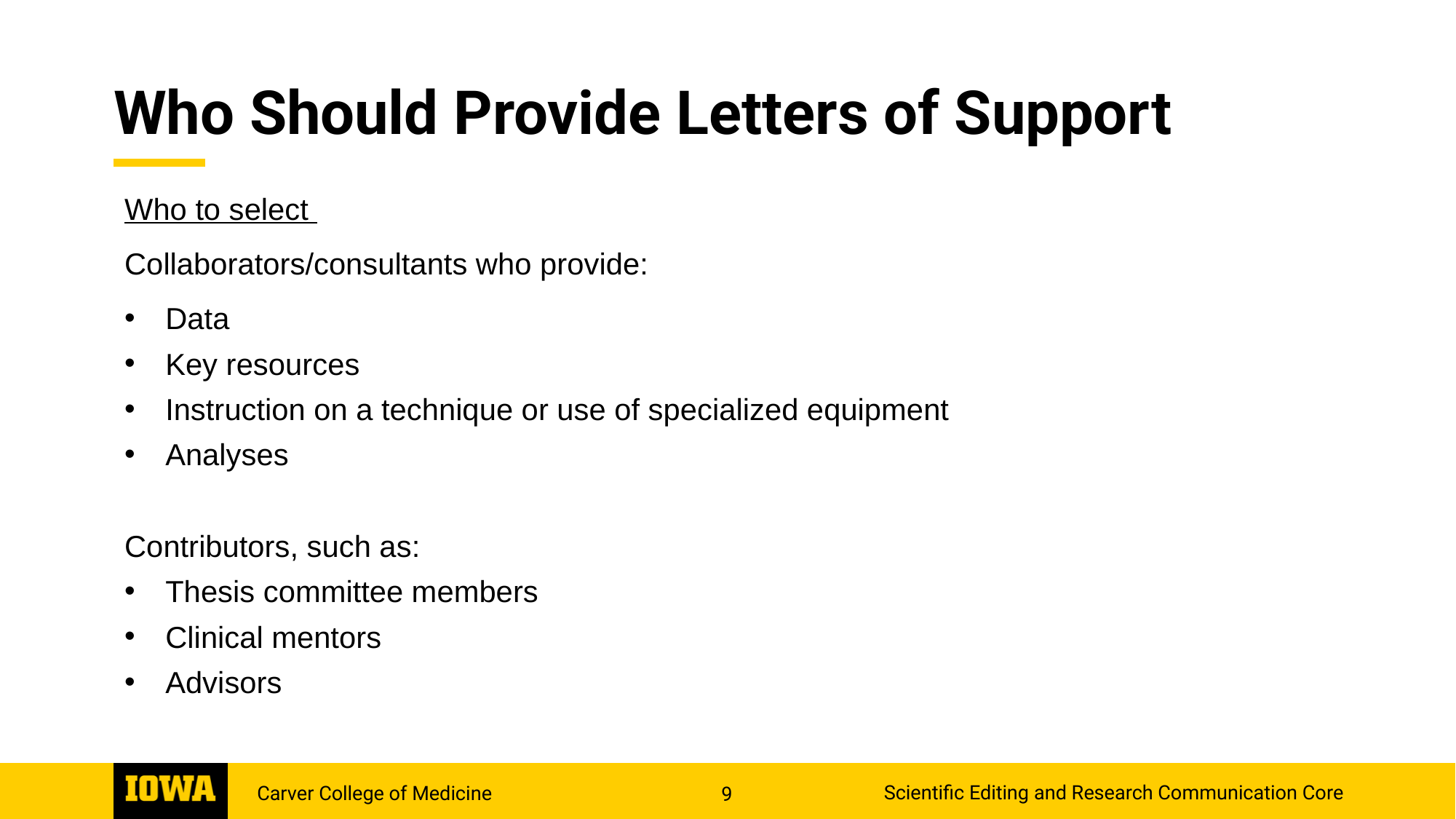

# Who Should Provide Letters of Support
Who to select
Collaborators/consultants who provide:
Data
Key resources
Instruction on a technique or use of specialized equipment
Analyses

Contributors, such as:
Thesis committee members
Clinical mentors
Advisors

Scientific Editing and Research Communication Core